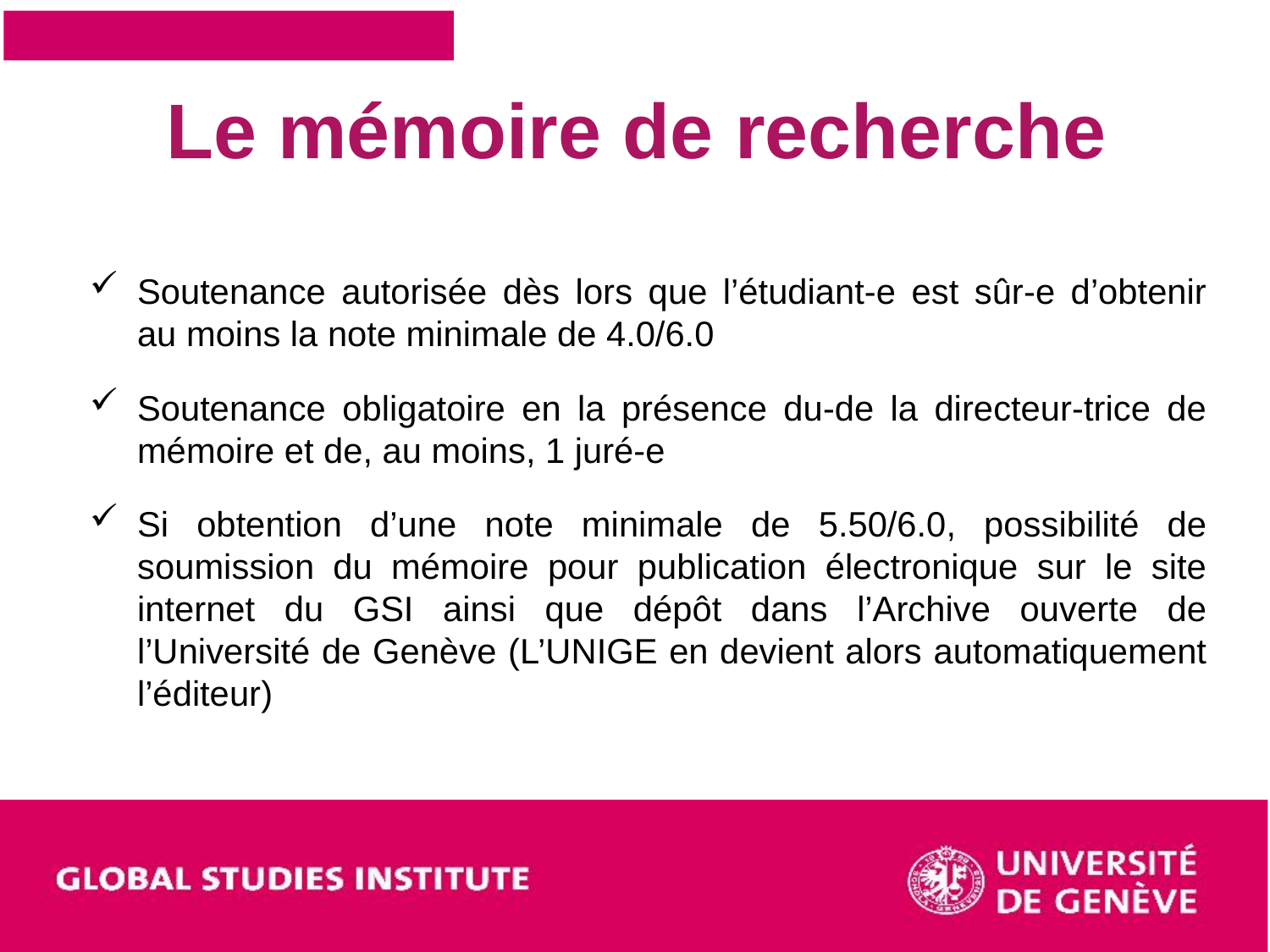

# Le mémoire de recherche

Soutenance autorisée dès lors que l’étudiant-e est sûr-e d’obtenir au moins la note minimale de 4.0/6.0

Soutenance obligatoire en la présence du-de la directeur-trice de mémoire et de, au moins, 1 juré-e

Si obtention d’une note minimale de 5.50/6.0, possibilité de soumission du mémoire pour publication électronique sur le site internet du GSI ainsi que dépôt dans l’Archive ouverte de l’Université de Genève (L’UNIGE en devient alors automatiquement l’éditeur)